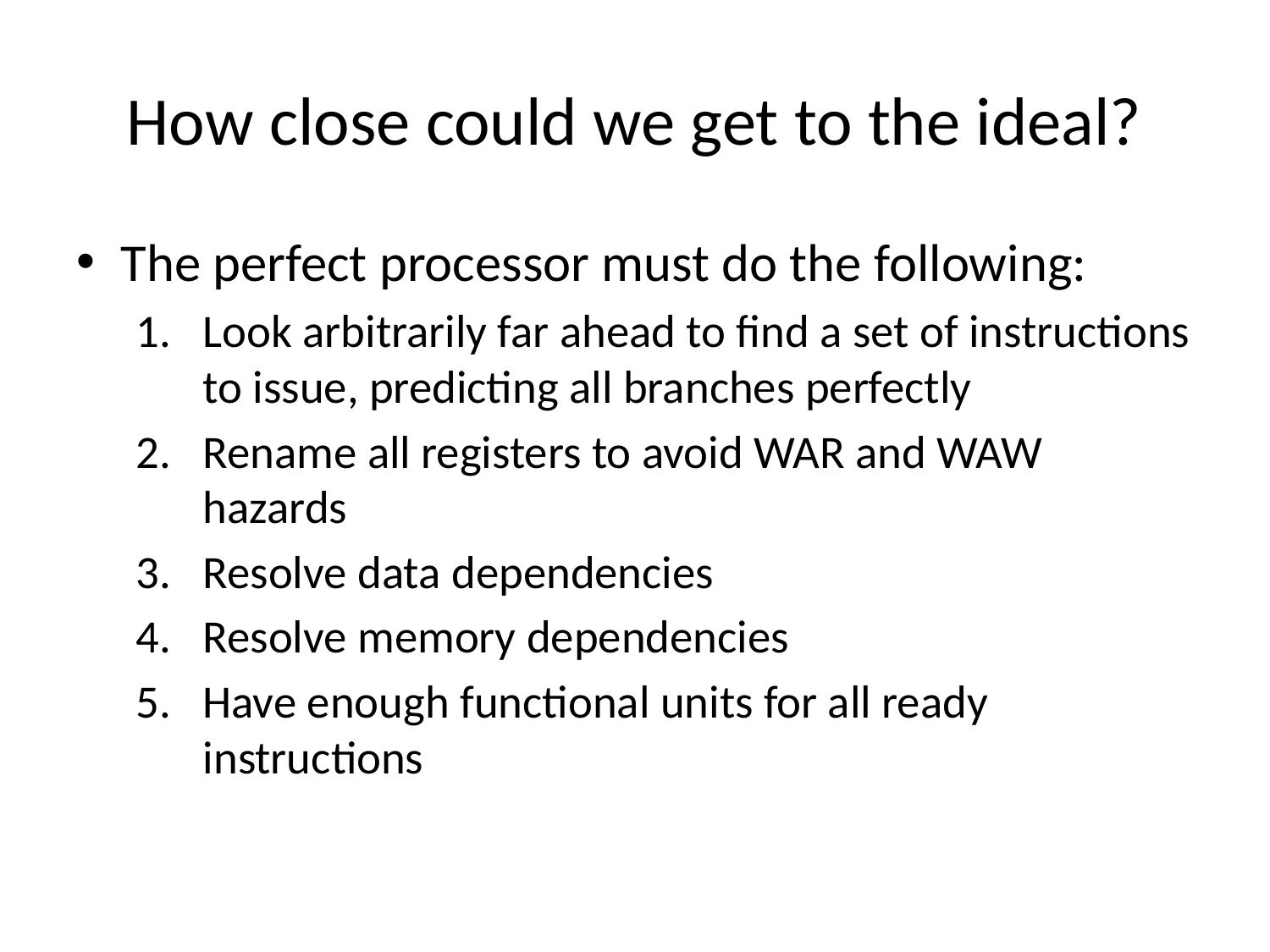

# How close could we get to the ideal?
The perfect processor must do the following:
Look arbitrarily far ahead to find a set of instructions to issue, predicting all branches perfectly
Rename all registers to avoid WAR and WAW hazards
Resolve data dependencies
Resolve memory dependencies
Have enough functional units for all ready instructions